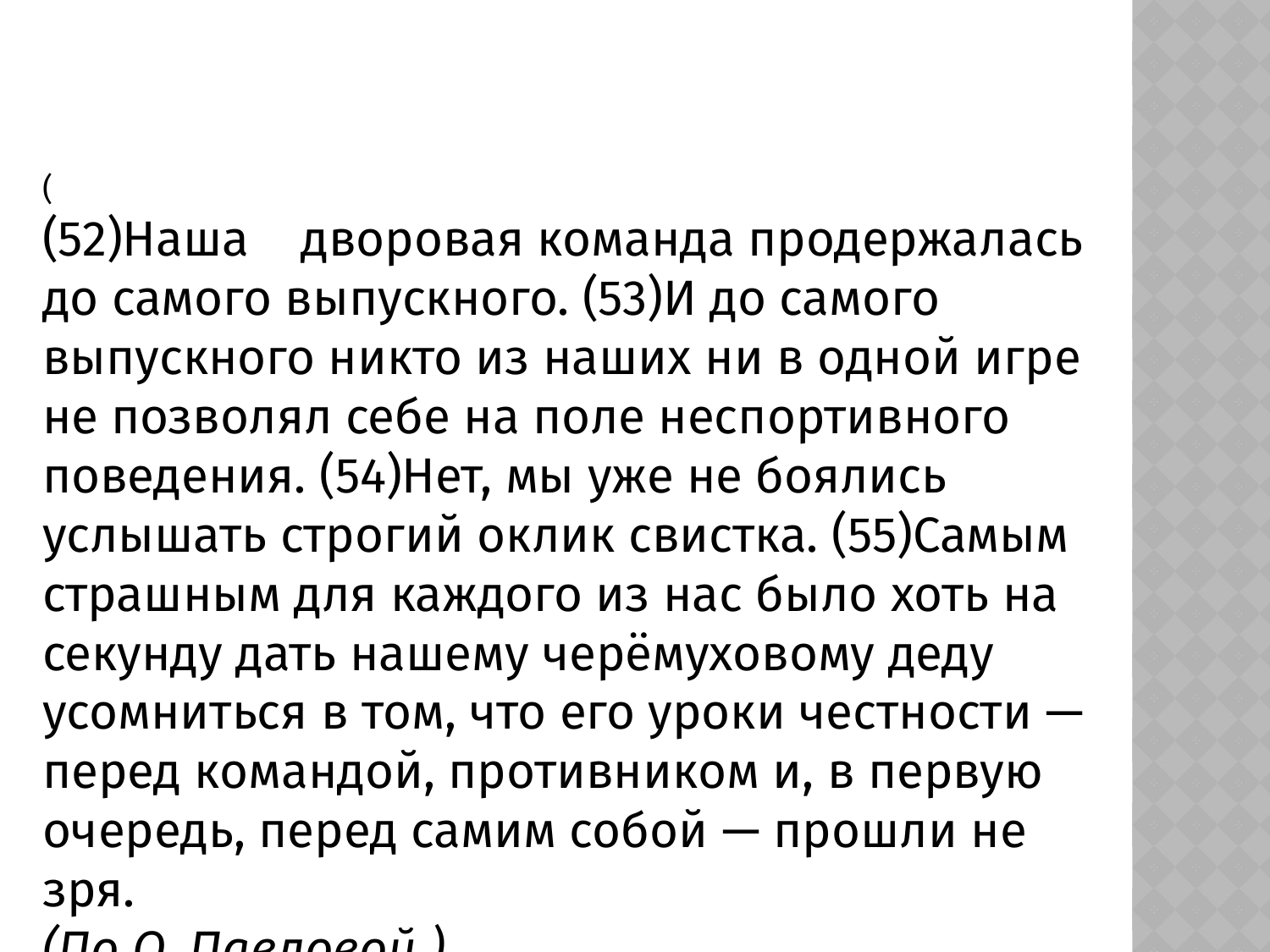

(
(52)Наша    дворовая команда продержалась до самого выпускного. (53)И до самого выпускного никто из наших ни в одной игре не позволял себе на поле неспортивного поведения. (54)Нет, мы уже не боялись услышать строгий оклик свистка. (55)Самым страшным для каждого из нас было хоть на секунду дать нашему черёмуховому деду усомниться в том, что его уроки честности — перед командой, противником и, в первую очередь, перед самим собой — прошли не зря.
(По О. Павловой )